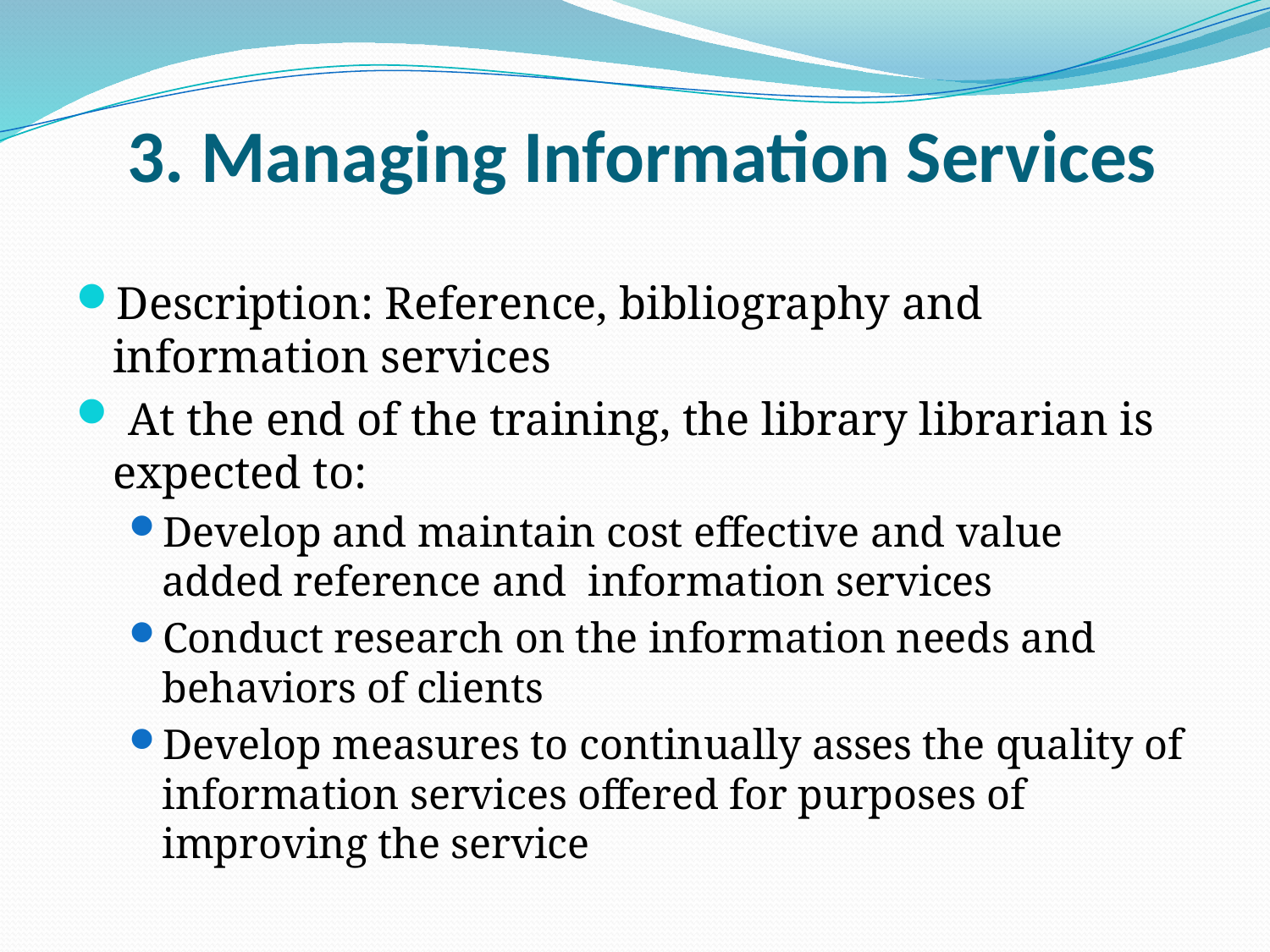

# 3. Managing Information Services
Description: Reference, bibliography and information services
 At the end of the training, the library librarian is expected to:
Develop and maintain cost effective and value added reference and  information services
Conduct research on the information needs and behaviors of clients
Develop measures to continually asses the quality of information services offered for purposes of improving the service